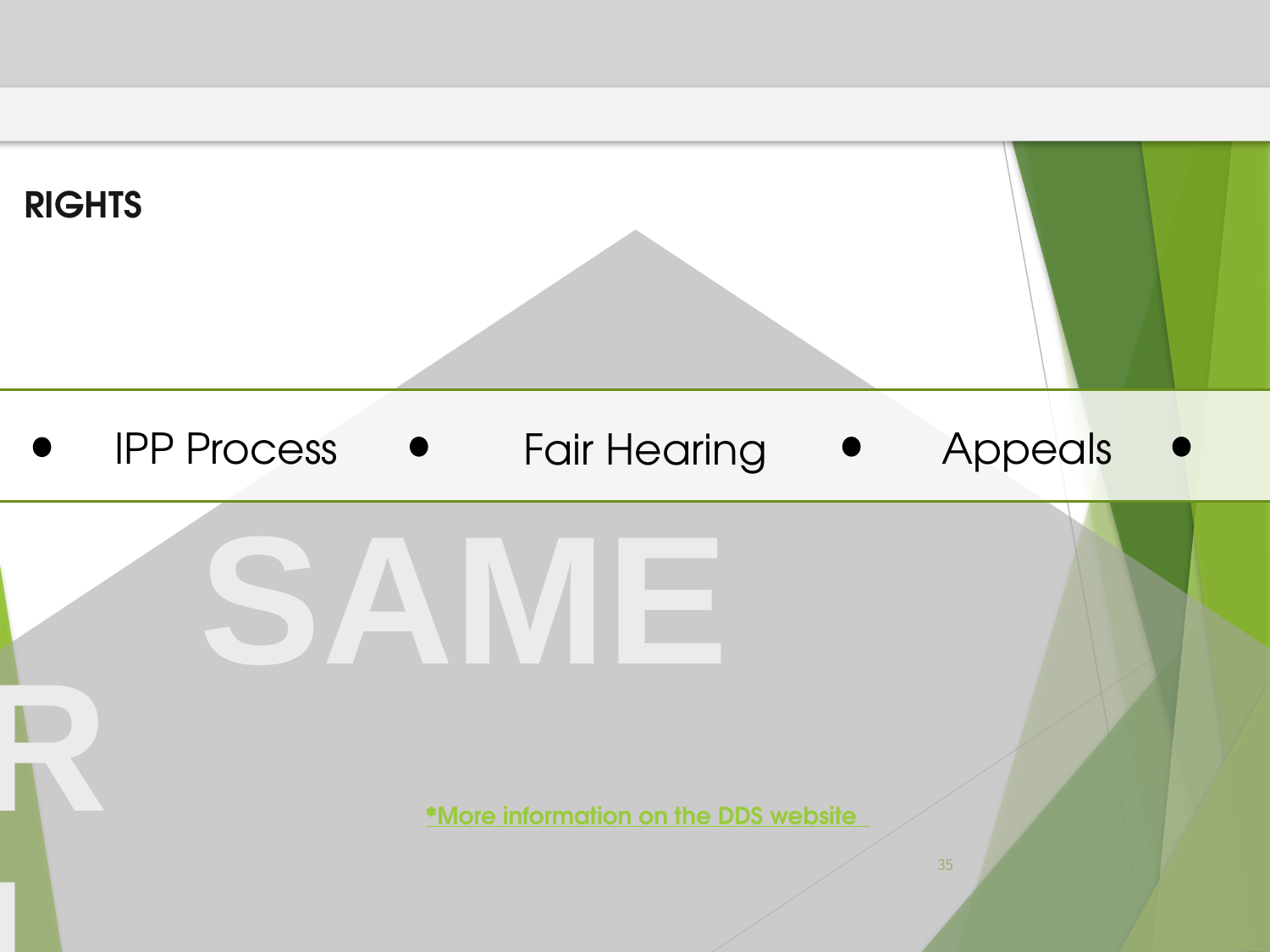

RIGHTS
IPP Process
Appeals
Fair Hearing

SAME
R
I
G
HT
S
*More information on the DDS website
35